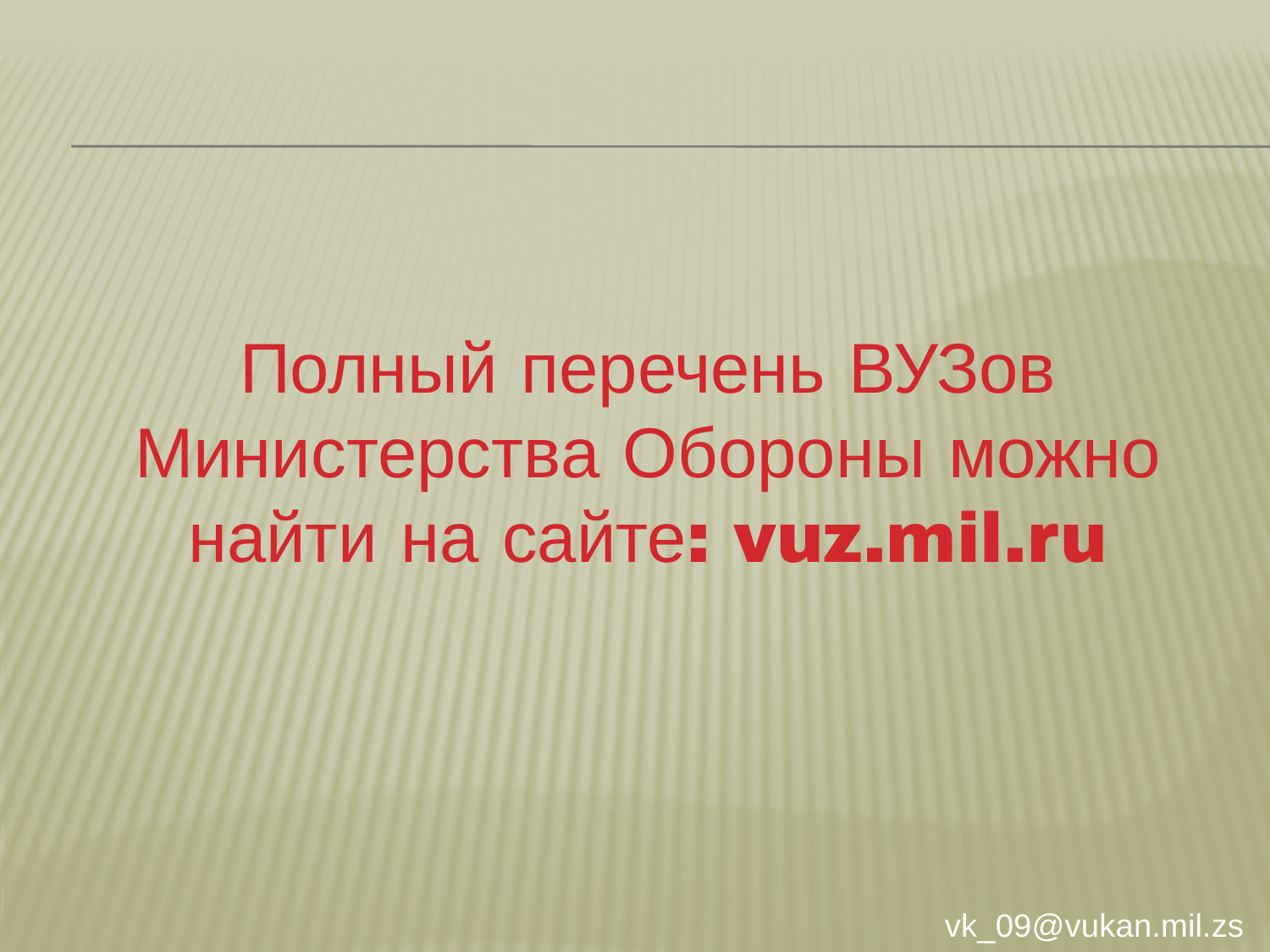

Полный перечень ВУЗов Министерства Обороны можно найти на сайте: vuz.mil.ru
vk_09@vukan.mil.zs